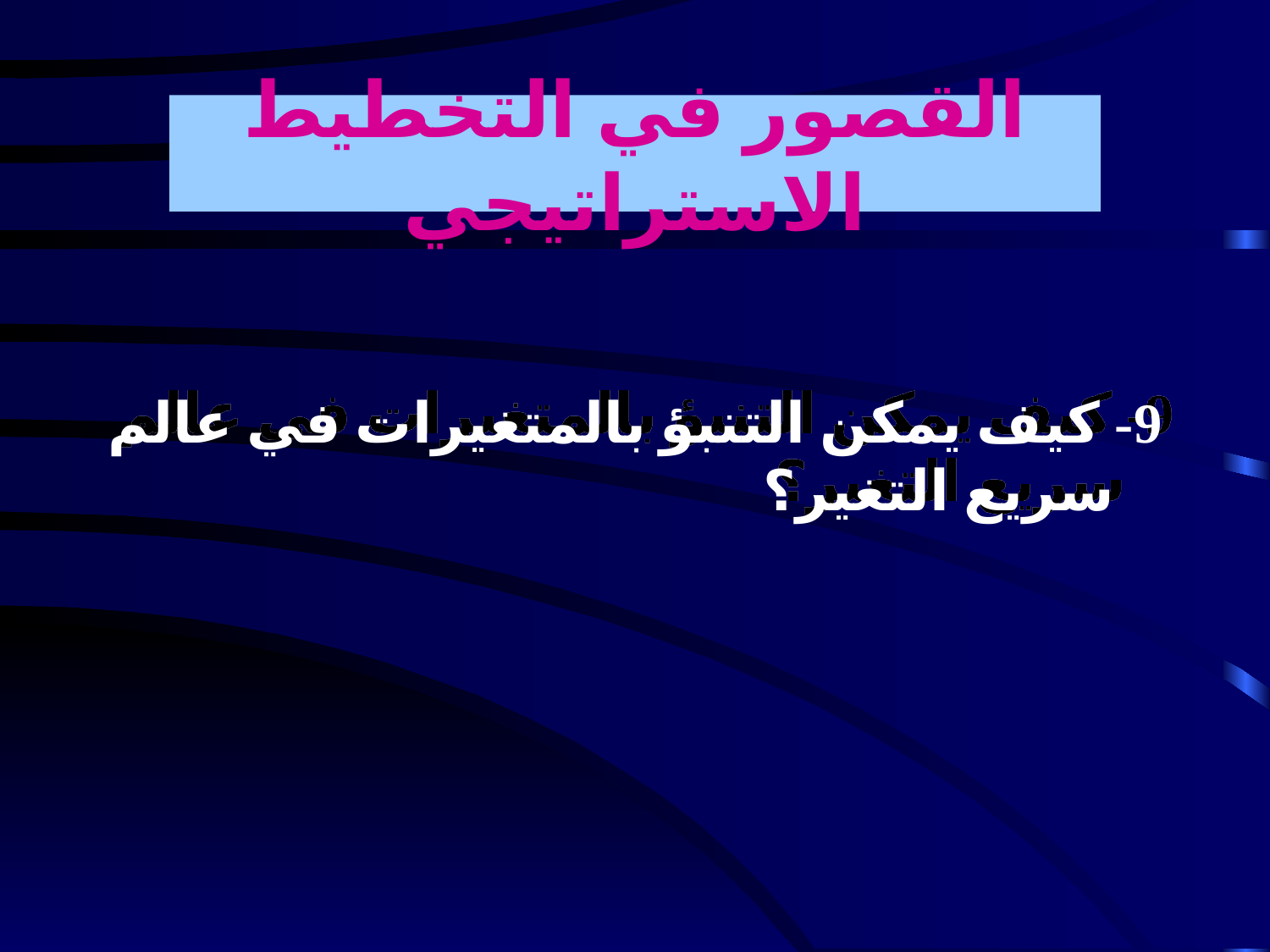

القصور في التخطيط الاستراتيجي
9- كيف يمكن التنبؤ بالمتغيرات في عالم سريع التغير؟